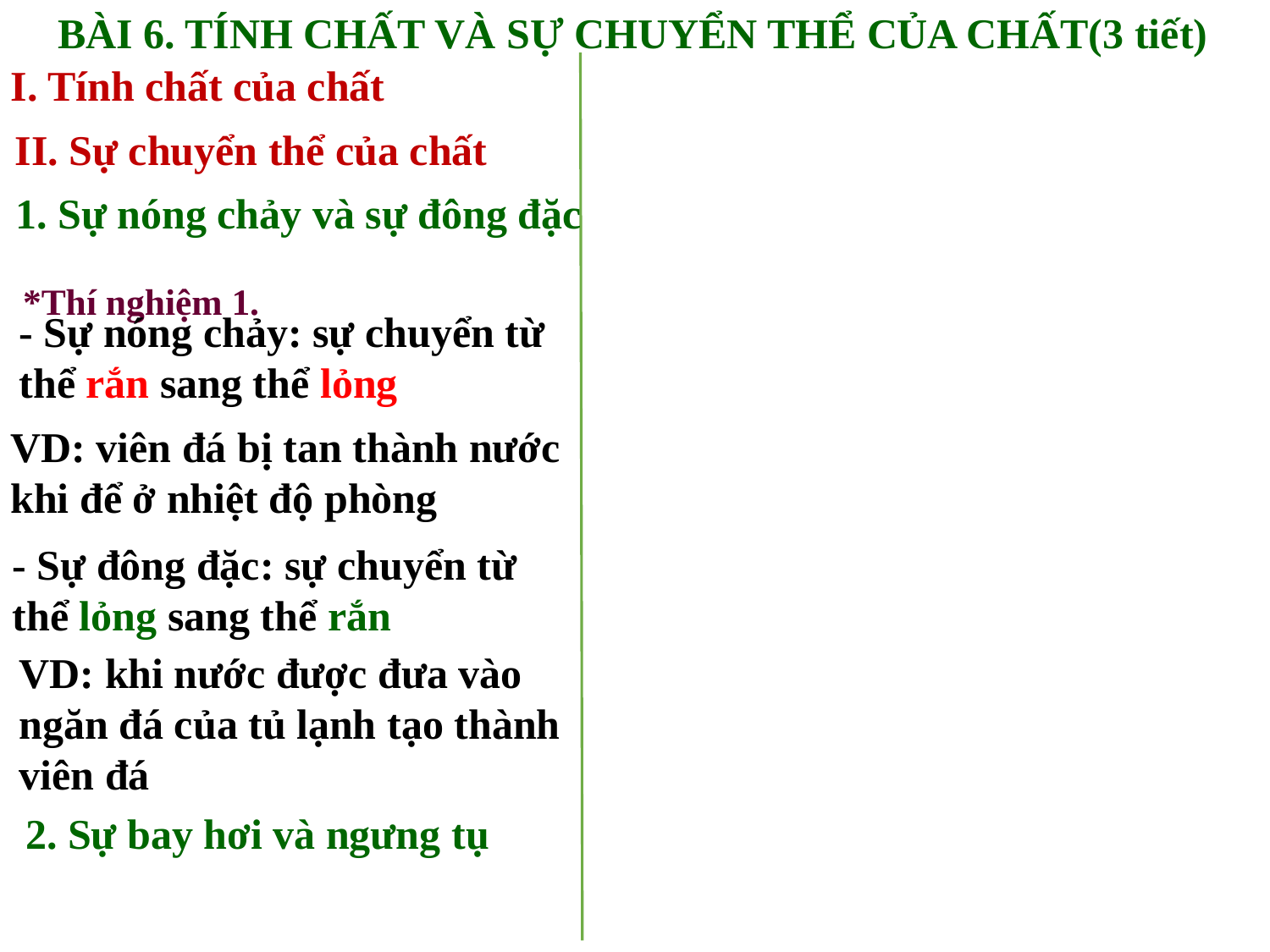

BÀI 6. TÍNH CHẤT VÀ SỰ CHUYỂN THỂ CỦA CHẤT(3 tiết)
I. Tính chất của chất
II. Sự chuyển thể của chất
1. Sự nóng chảy và sự đông đặc
*Thí nghiệm 1.
- Sự nóng chảy: sự chuyển từ thể rắn sang thể lỏng
VD: viên đá bị tan thành nước khi để ở nhiệt độ phòng
- Sự đông đặc: sự chuyển từ thể lỏng sang thể rắn
VD: khi nước được đưa vào ngăn đá của tủ lạnh tạo thành viên đá
2. Sự bay hơi và ngưng tụ